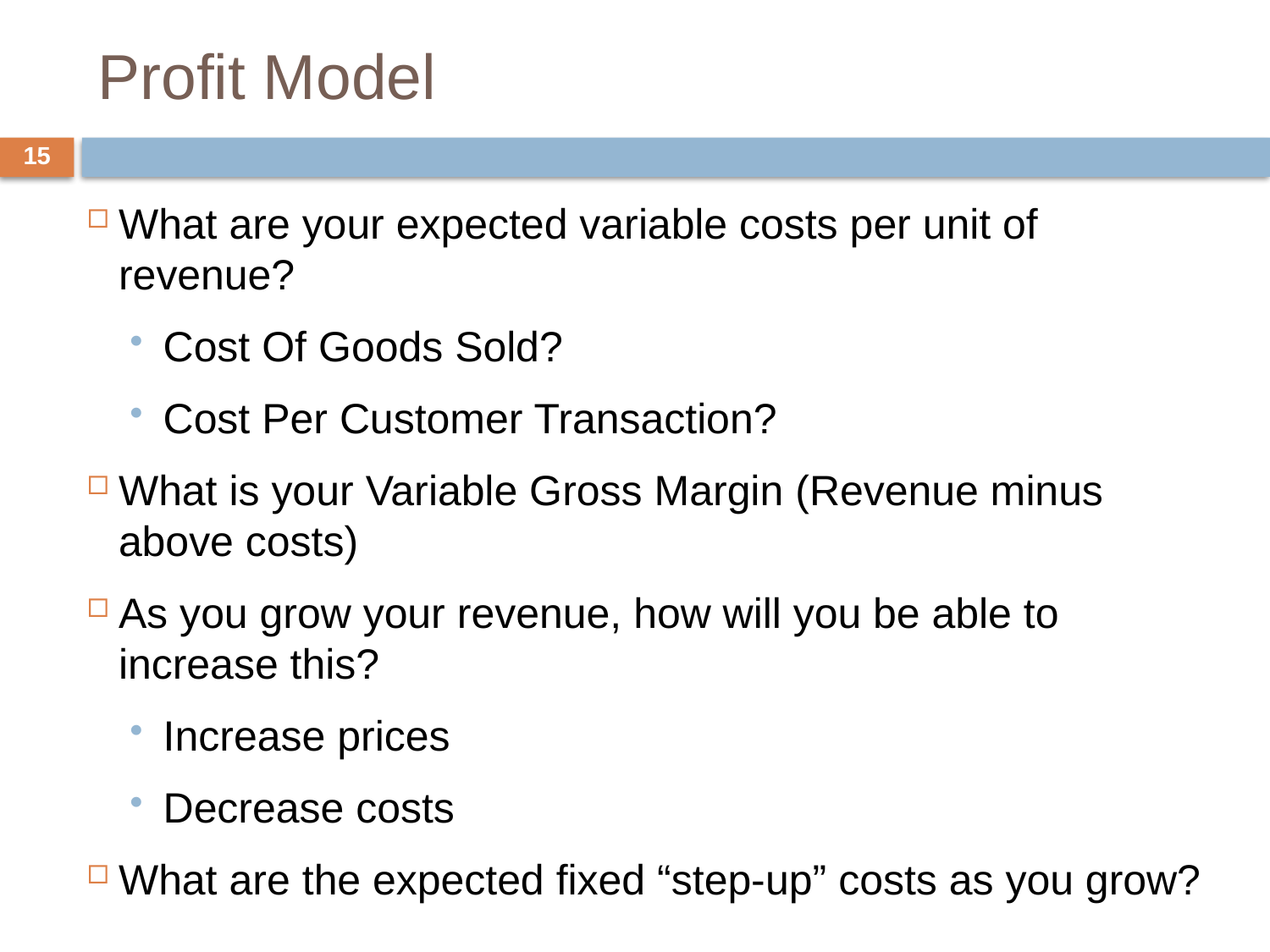

# Profit Model
15
What are your expected variable costs per unit of revenue?
Cost Of Goods Sold?
Cost Per Customer Transaction?
What is your Variable Gross Margin (Revenue minus above costs)
As you grow your revenue, how will you be able to increase this?
Increase prices
Decrease costs
What are the expected fixed “step-up” costs as you grow?